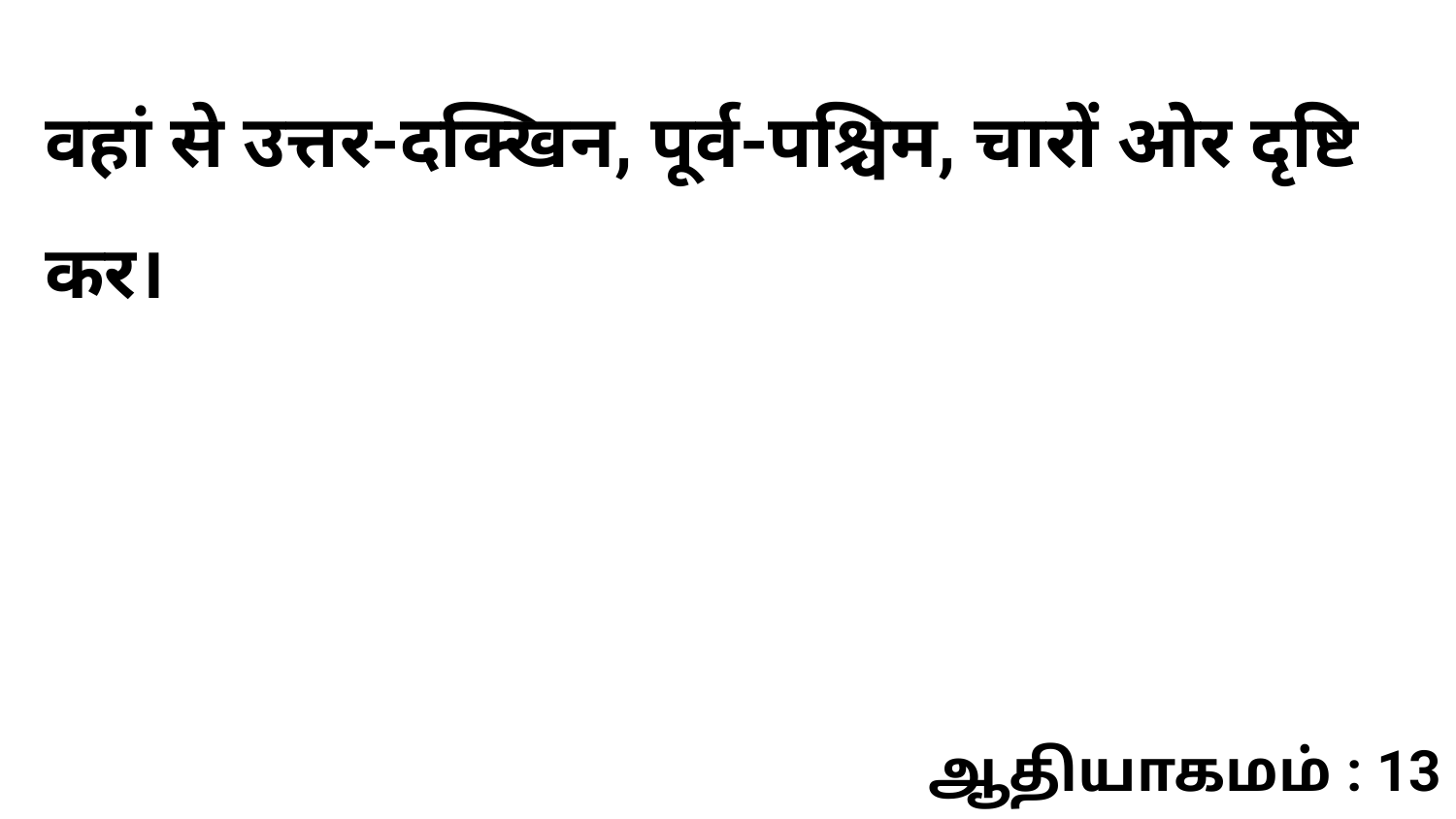

वहां से उत्तर-दक्खिन, पूर्व-पश्चिम, चारों ओर दृष्टि कर।
ஆதியாகமம் : 13